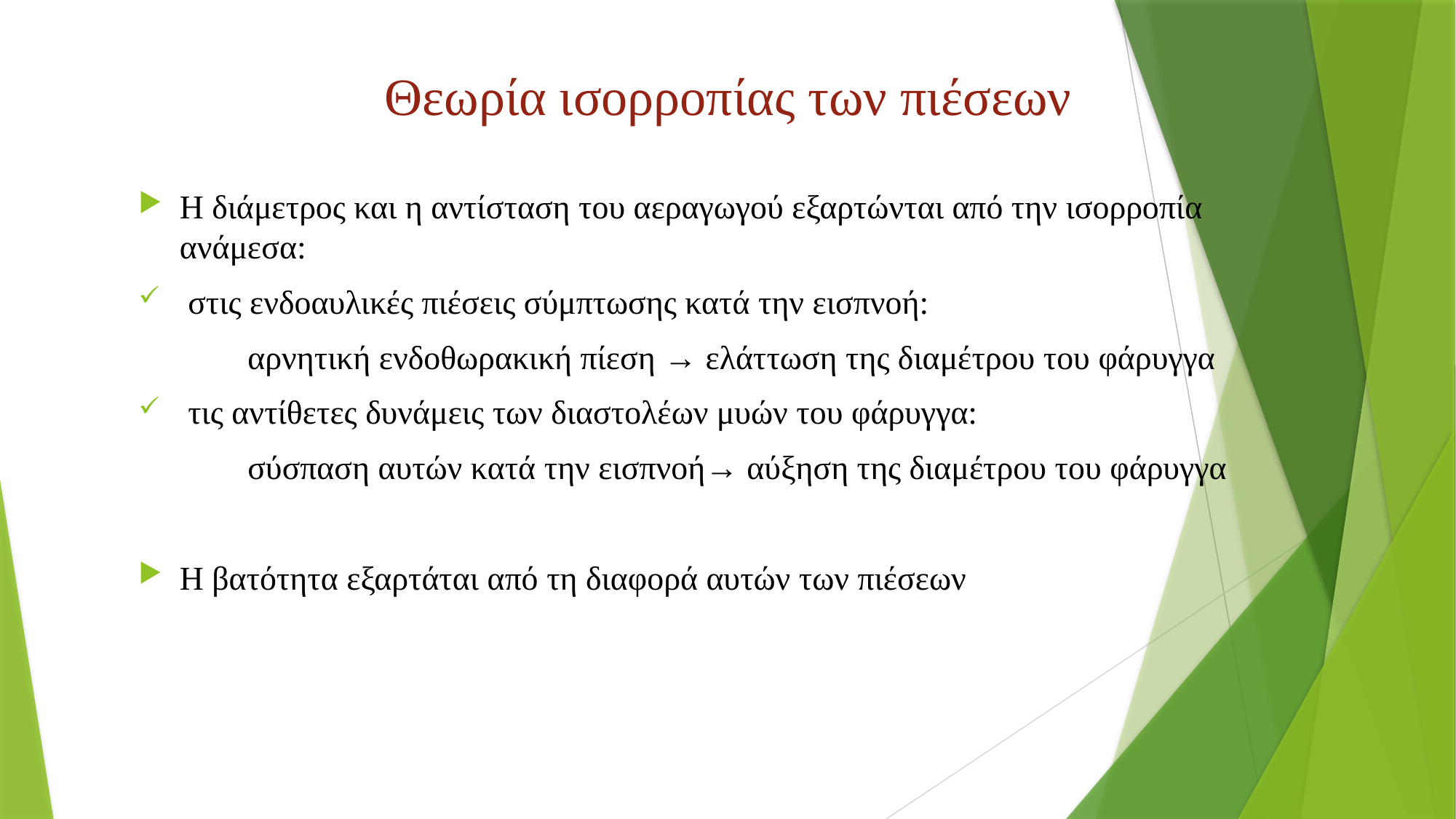

# Θεωρία ισορροπίας των πιέσεων

Η διάμετρος και η αντίσταση του αεραγωγού εξαρτώνται από την ισορροπία ανάμεσα:
 στις ενδοαυλικές πιέσεις σύμπτωσης κατά την εισπνοή:
 	αρνητική ενδοθωρακική πίεση → ελάττωση της διαμέτρου του φάρυγγα
 τις αντίθετες δυνάμεις των διαστολέων μυών του φάρυγγα:
	σύσπαση αυτών κατά την εισπνοή→ αύξηση της διαμέτρου του φάρυγγα

Η βατότητα εξαρτάται από τη διαφορά αυτών των πιέσεων